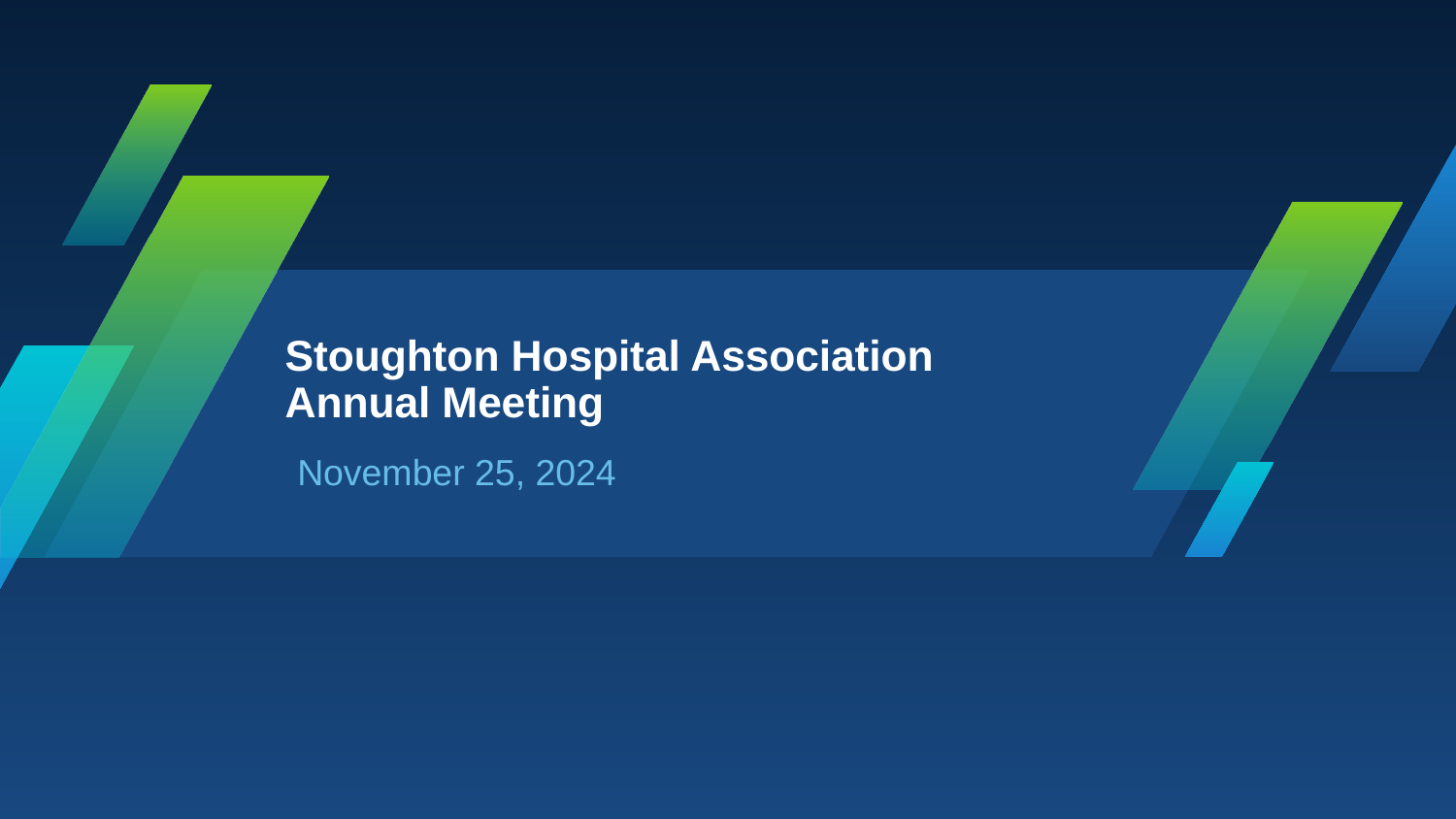

# Stoughton Hospital Association Annual Meeting
November 25, 2024